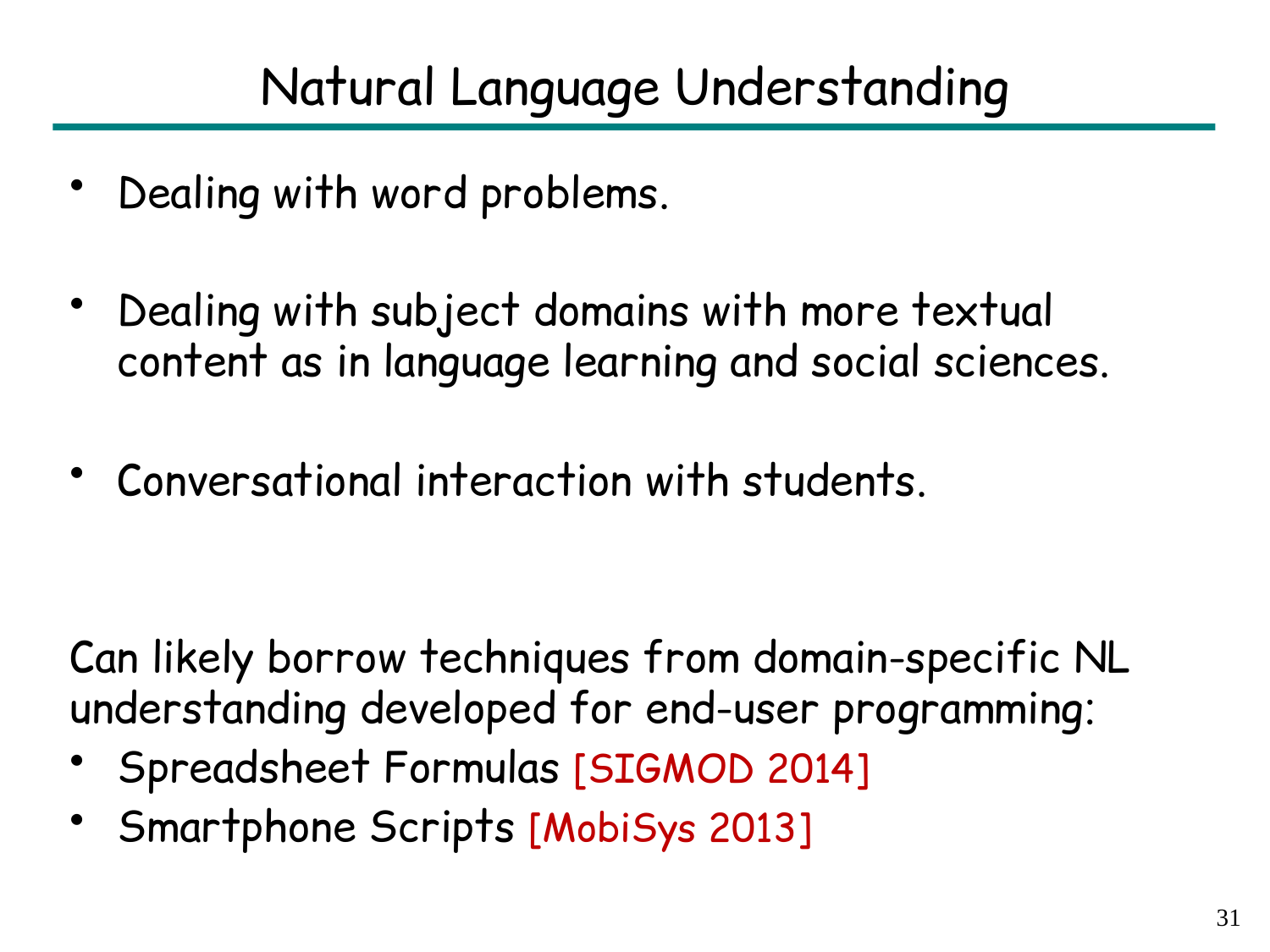

# Natural Language Understanding
Dealing with word problems.

Dealing with subject domains with more textual content as in language learning and social sciences.

Conversational interaction with students.

Can likely borrow techniques from domain-specific NL understanding developed for end-user programming:
Spreadsheet Formulas [SIGMOD 2014]
Smartphone Scripts [MobiSys 2013]

31